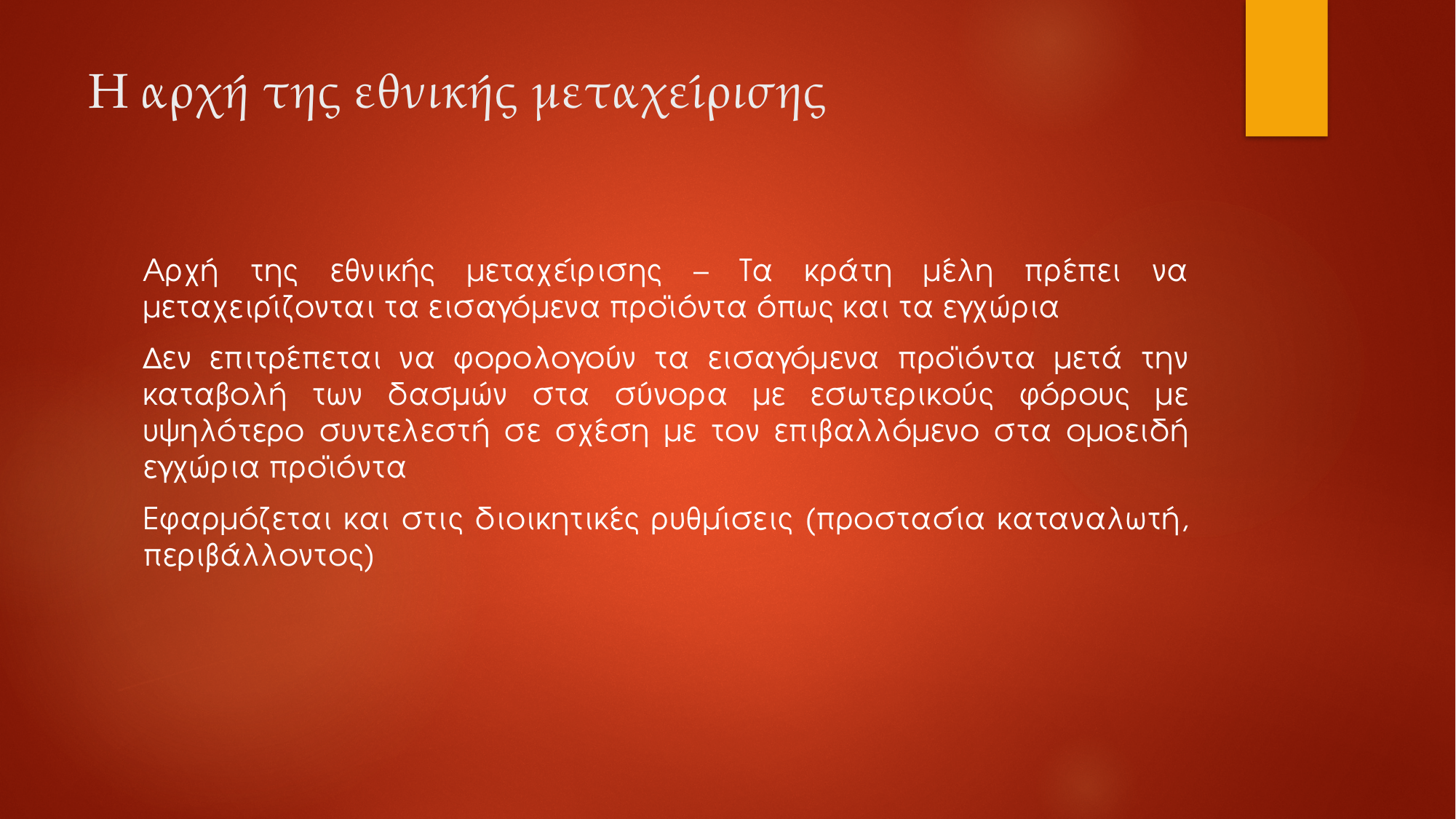

# Η αρχή της εθνικής μεταχείρισης
Αρχή της εθνικής μεταχείρισης – Τα κράτη μέλη πρέπει να μεταχειρίζονται τα εισαγόμενα προϊόντα όπως και τα εγχώρια
Δεν επιτρέπεται να φορολογούν τα εισαγόμενα προϊόντα μετά την καταβολή των δασμών στα σύνορα με εσωτερικούς φόρους με υψηλότερο συντελεστή σε σχέση με τον επιβαλλόμενο στα ομοειδή εγχώρια προϊόντα
Εφαρμόζεται και στις διοικητικές ρυθμίσεις (προστασία καταναλωτή, περιβάλλοντος)